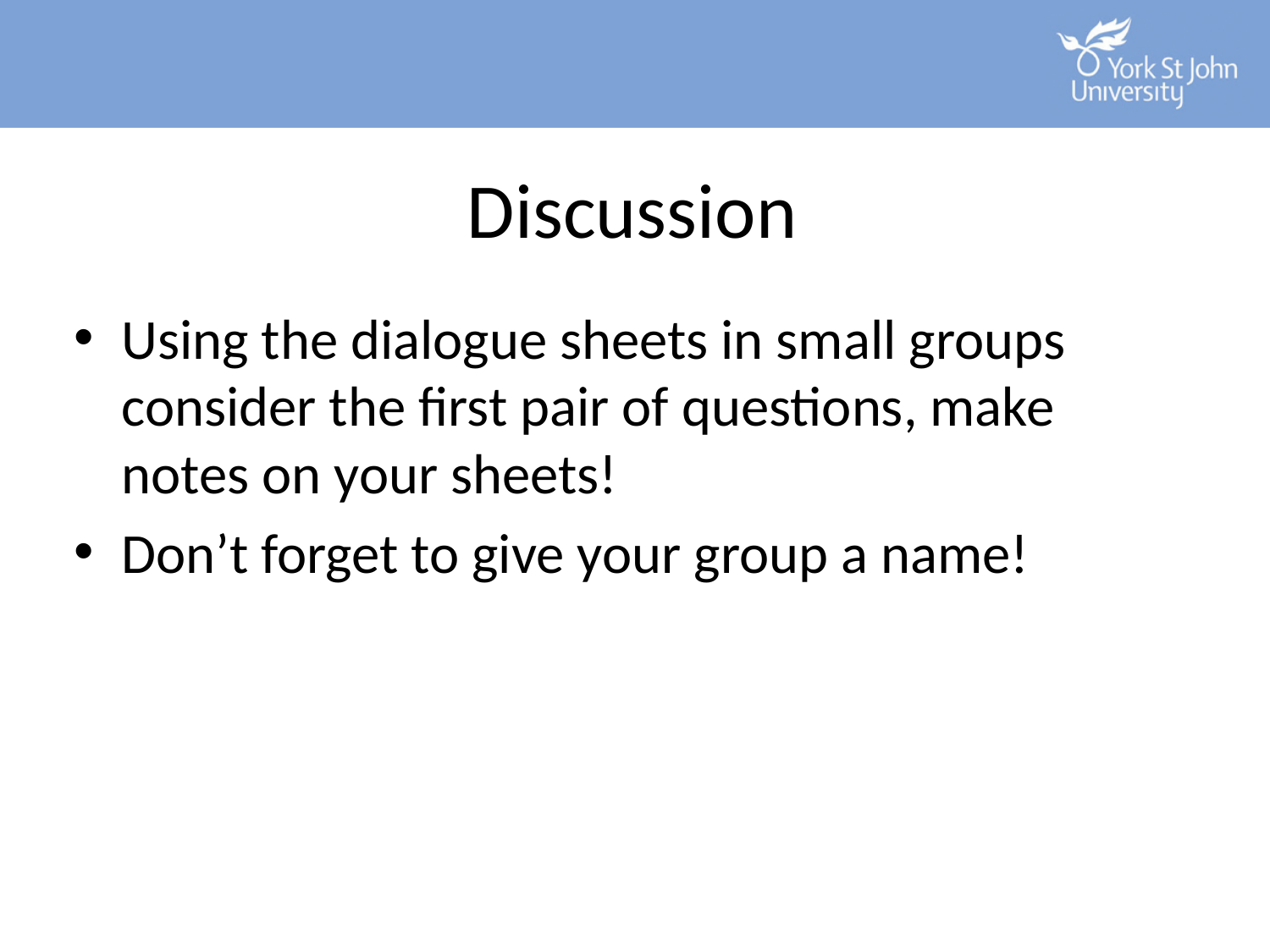

# Discussion
Using the dialogue sheets in small groups consider the first pair of questions, make notes on your sheets!
Don’t forget to give your group a name!